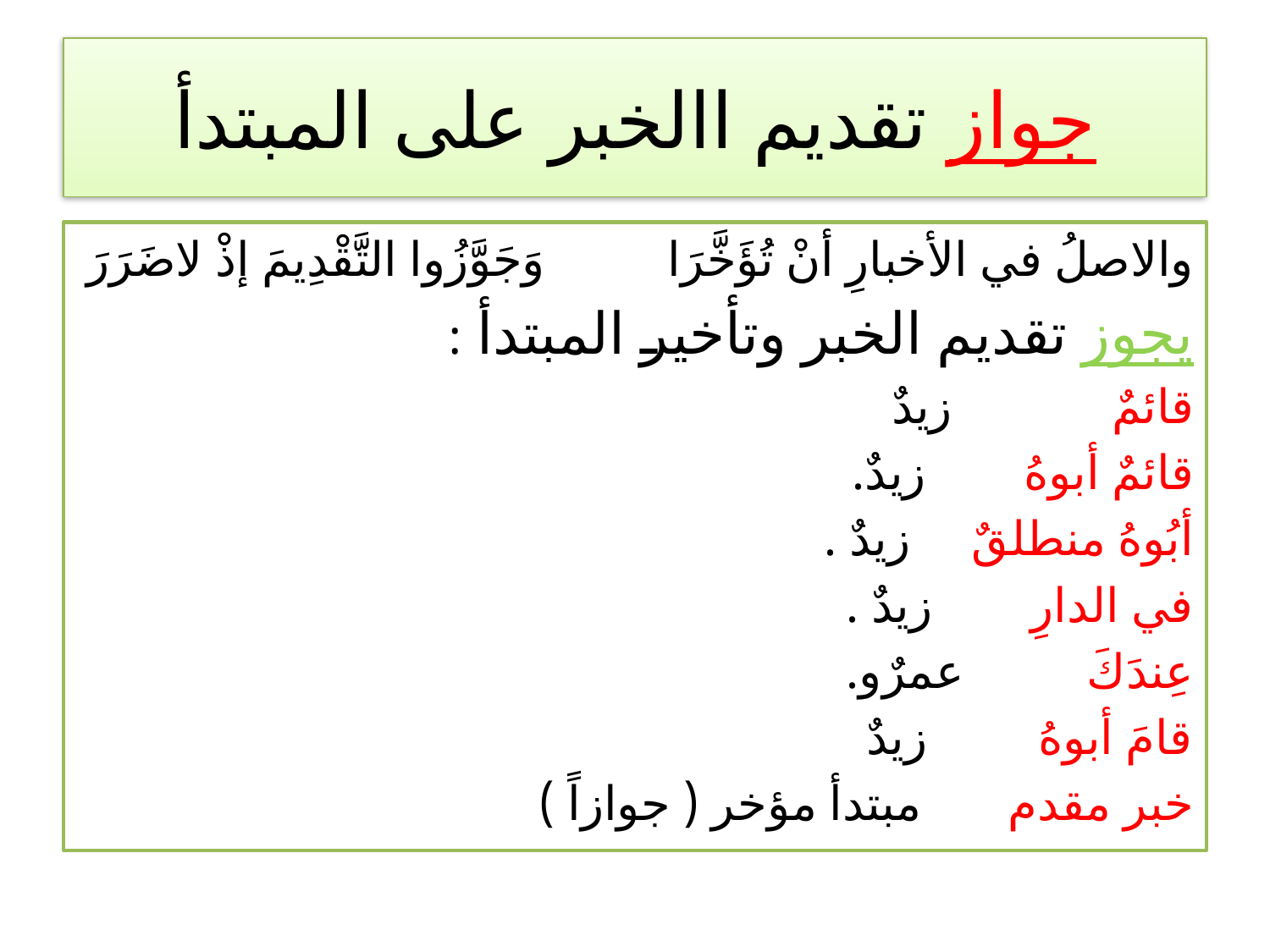

# جواز تقديم االخبر على المبتدأ
والاصلُ في الأخبارِ أنْ تُؤَخَّرَا          وَجَوَّزُوا التَّقْدِيمَ إذْ لاضَرَرَ
يجوز تقديم الخبر وتأخير المبتدأ :
قائمٌ             زيدٌ
قائمٌ أبوهُ        زيدٌ.
أبُوهُ منطلقٌ     زيدٌ .
في الدارِ        زيدٌ .
عِندَكَ          عمرٌو.
قامَ أبوهُ         زيدٌ
خبر مقدم       مبتدأ مؤخر ( جوازاً )